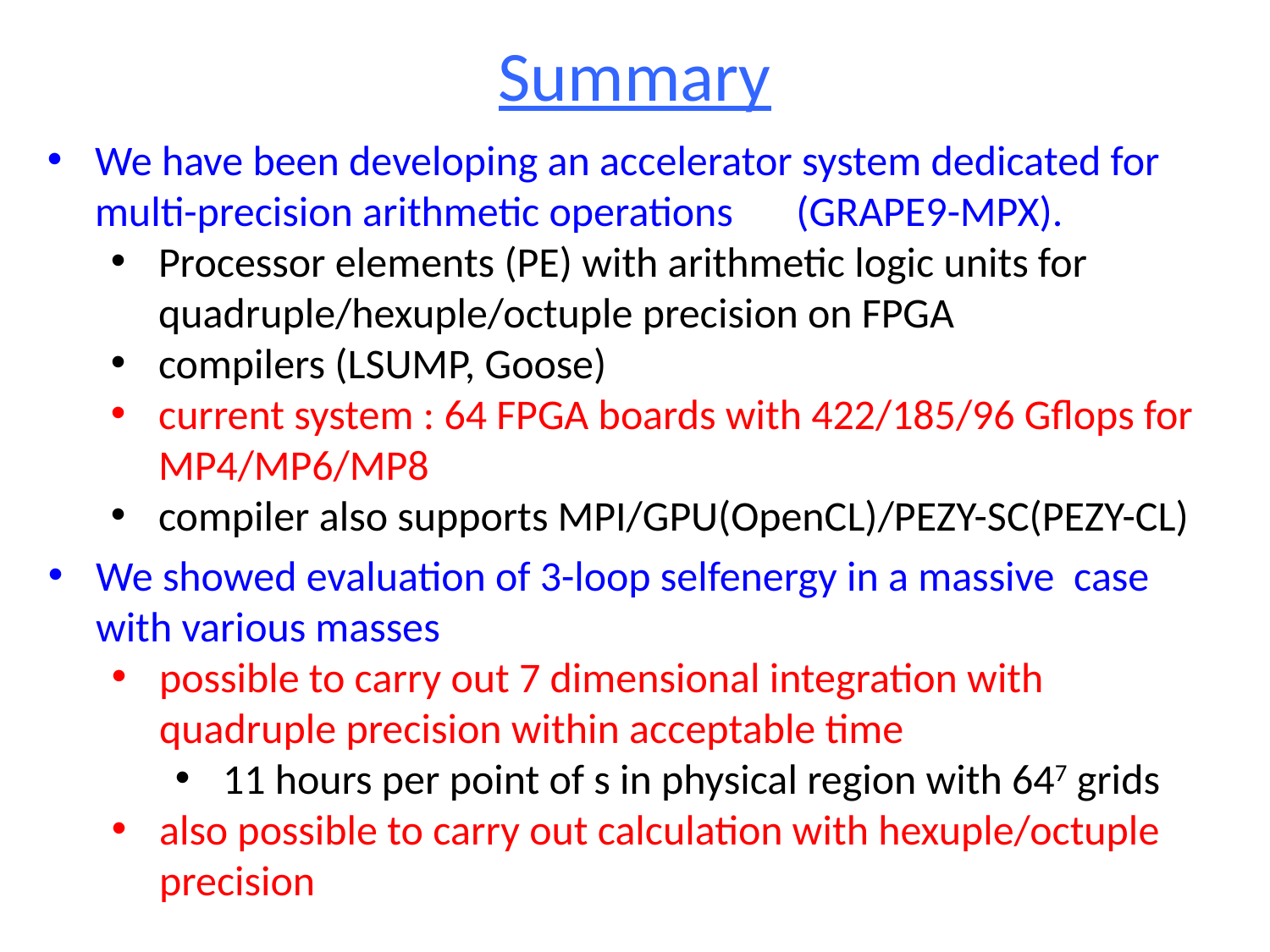

# Summary
We have been developing an accelerator system dedicated for multi-precision arithmetic operations　(GRAPE9-MPX).
Processor elements (PE) with arithmetic logic units for quadruple/hexuple/octuple precision on FPGA
compilers (LSUMP, Goose)
current system : 64 FPGA boards with 422/185/96 Gflops for MP4/MP6/MP8
compiler also supports MPI/GPU(OpenCL)/PEZY-SC(PEZY-CL)
We showed evaluation of 3-loop selfenergy in a massive  case with various masses
possible to carry out 7 dimensional integration with quadruple precision within acceptable time
11 hours per point of s in physical region with 647 grids
also possible to carry out calculation with hexuple/octuple precision